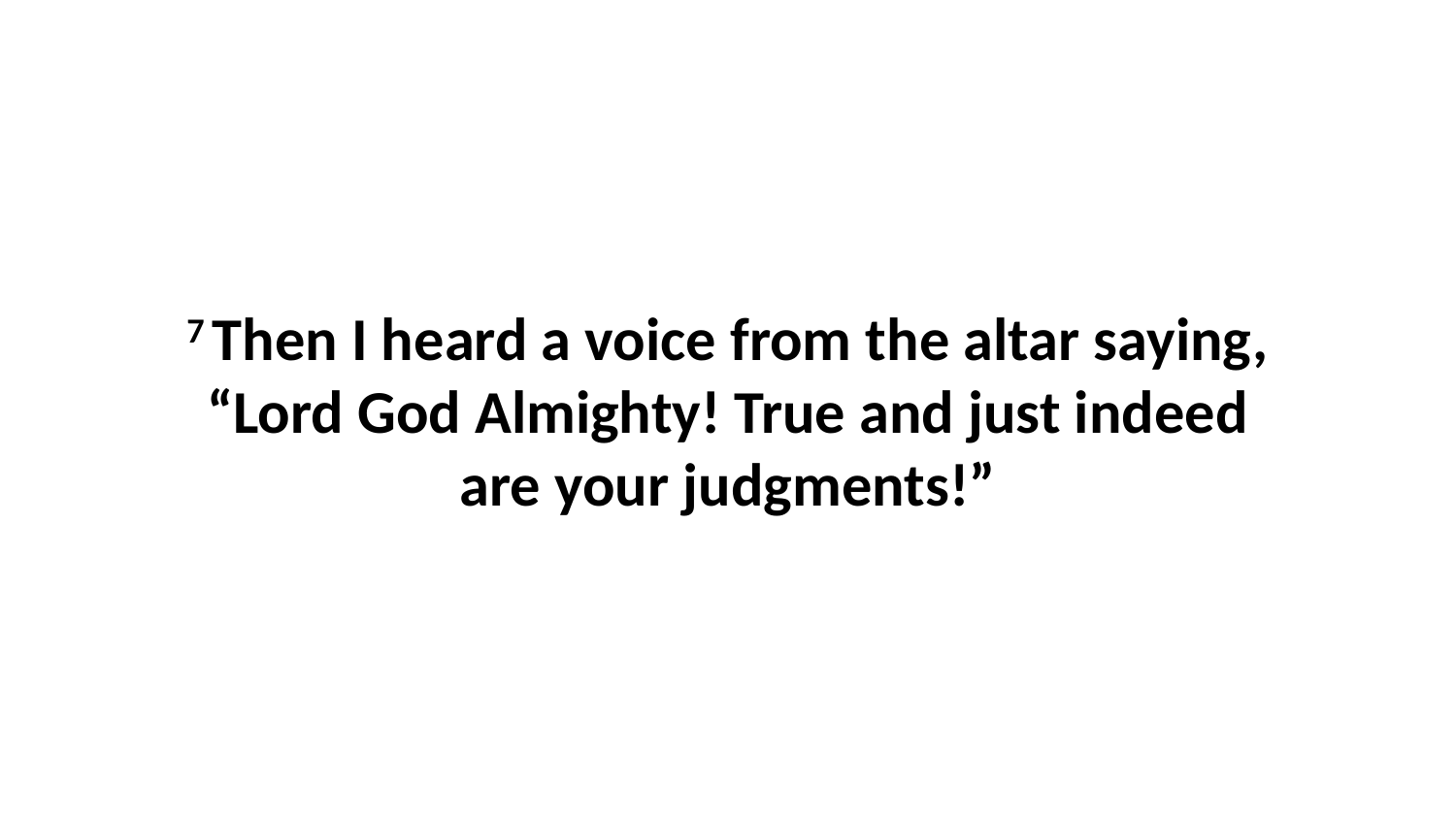

7 Then I heard a voice from the altar saying, “Lord God Almighty! True and just indeed are your judgments!”